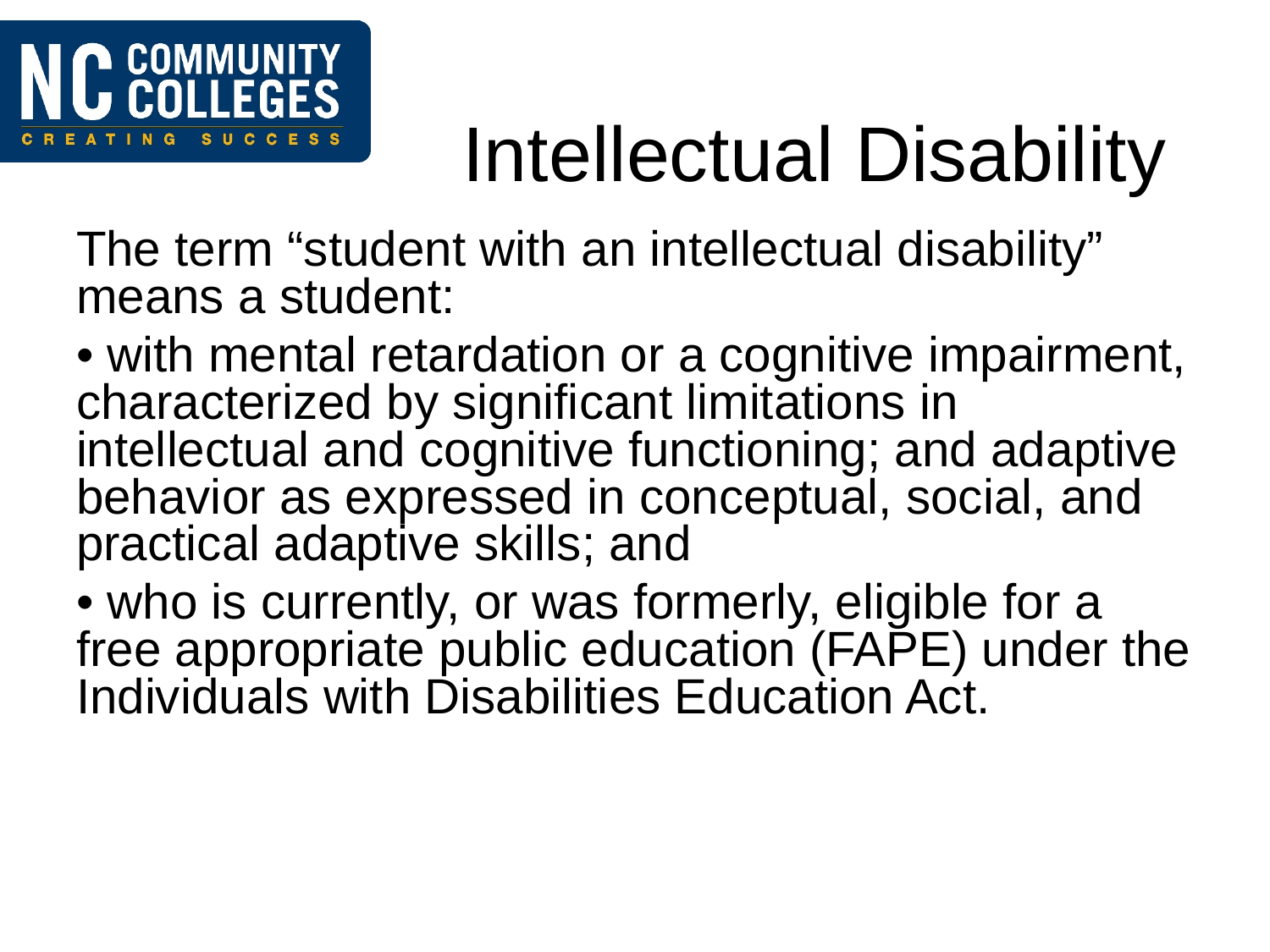

# Intellectual Disability
The term “student with an intellectual disability” means a student:
• with mental retardation or a cognitive impairment, characterized by significant limitations in intellectual and cognitive functioning; and adaptive behavior as expressed in conceptual, social, and practical adaptive skills; and
• who is currently, or was formerly, eligible for a free appropriate public education (FAPE) under the Individuals with Disabilities Education Act.